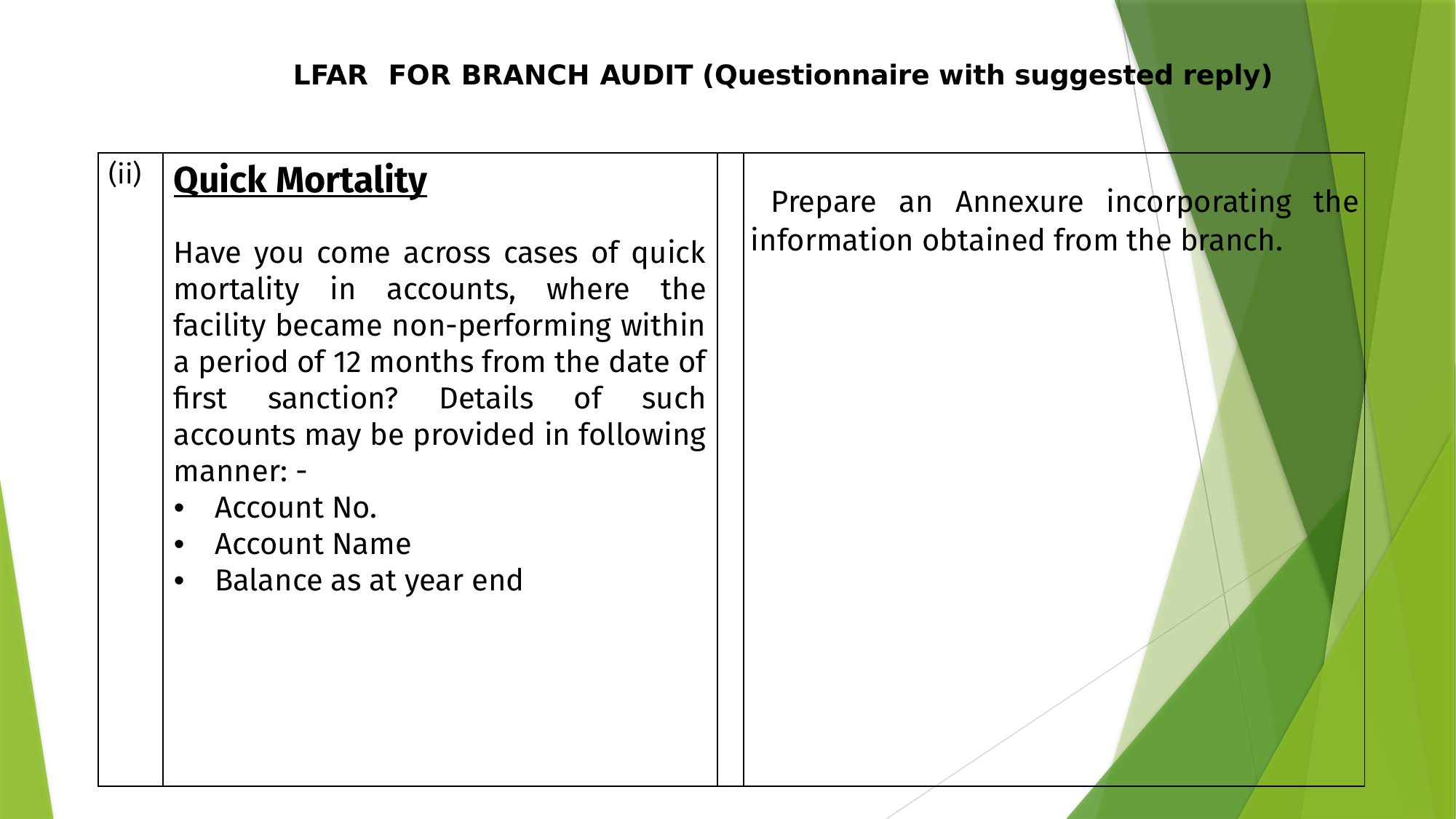

LFAR  FOR BRANCH AUDIT (Questionnaire with suggested reply)
| (ii) | Quick Mortality Have you come across cases of quick mortality in accounts, where the facility became non-performing within a period of 12 months from the date of first sanction? Details of such accounts may be provided in following manner: - Account No. Account Name Balance as at year end |  | Prepare an Annexure incorporating the information obtained from the branch. |
| --- | --- | --- | --- |